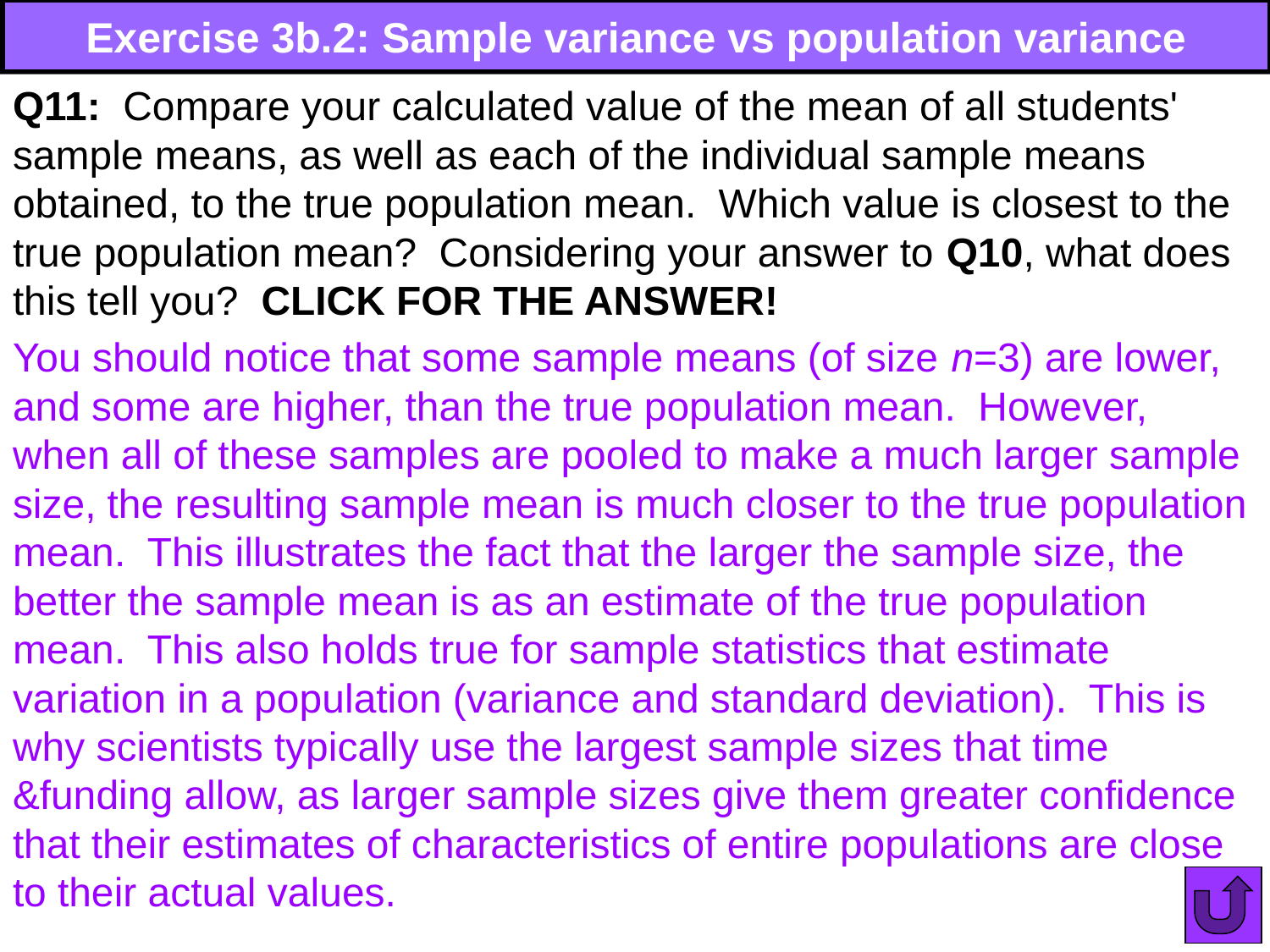

# Exercise 3b.2: Sample variance vs population variance
Q11:  Compare your calculated value of the mean of all students' sample means, as well as each of the individual sample means obtained, to the true population mean.  Which value is closest to the true population mean?  Considering your answer to Q10, what does this tell you?  CLICK FOR THE ANSWER!
You should notice that some sample means (of size n=3) are lower, and some are higher, than the true population mean.  However, when all of these samples are pooled to make a much larger sample size, the resulting sample mean is much closer to the true population mean.  This illustrates the fact that the larger the sample size, the better the sample mean is as an estimate of the true population mean.  This also holds true for sample statistics that estimate variation in a population (variance and standard deviation).  This is why scientists typically use the largest sample sizes that time &funding allow, as larger sample sizes give them greater confidence that their estimates of characteristics of entire populations are close to their actual values.

64
64